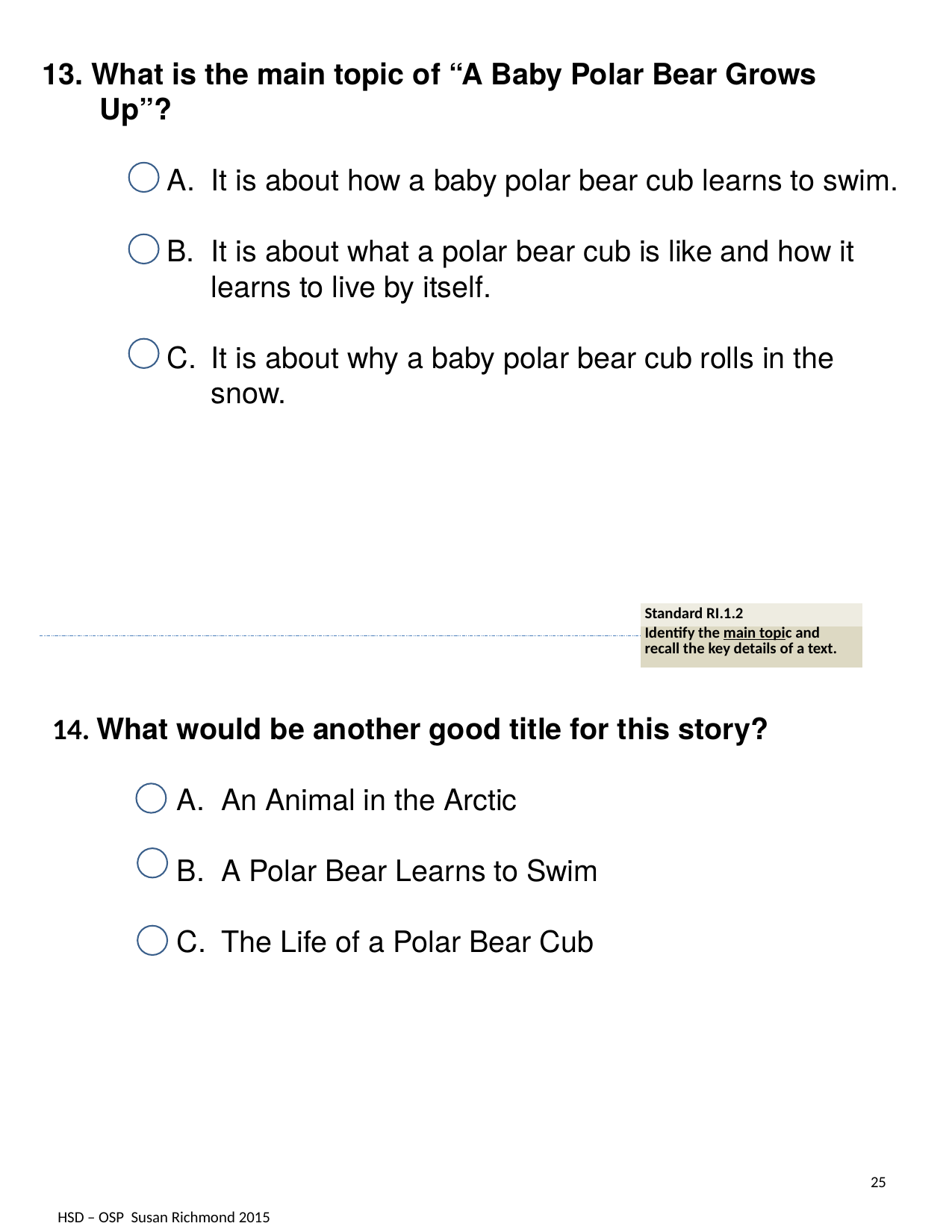

13. What is the main topic of “A Baby Polar Bear Grows
       Up”?

It is about how a baby polar bear cub learns to swim.

It is about what a polar bear cub is like and how it learns to live by itself.

It is about why a baby polar bear cub rolls in the snow.

| Standard RI.1.2 |
| --- |
| Identify the main topic and recall the key details of a text. |
14. What would be another good title for this story?

An Animal in the Arctic

A Polar Bear Learns to Swim

The Life of a Polar Bear Cub

25